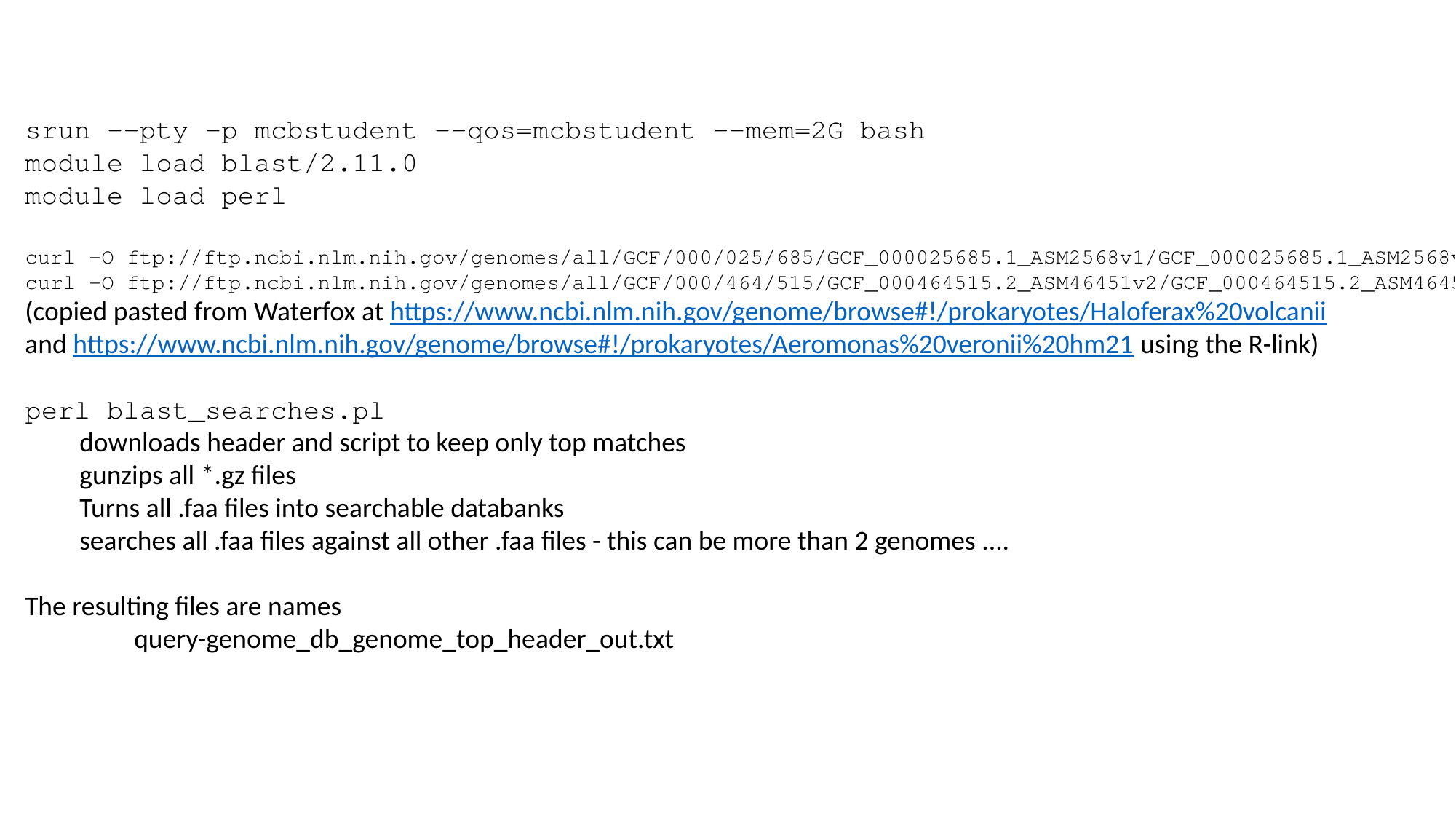

srun --pty -p mcbstudent --qos=mcbstudent --mem=2G bash
module load blast/2.11.0
module load perl

curl -O ftp://ftp.ncbi.nlm.nih.gov/genomes/all/GCF/000/025/685/GCF_000025685.1_ASM2568v1/GCF_000025685.1_ASM2568v1_protein.faa.gz
curl -O ftp://ftp.ncbi.nlm.nih.gov/genomes/all/GCF/000/464/515/GCF_000464515.2_ASM46451v2/GCF_000464515.2_ASM46451v2_protein.faa.gz
(copied pasted from Waterfox at https://www.ncbi.nlm.nih.gov/genome/browse#!/prokaryotes/Haloferax%20volcanii
and https://www.ncbi.nlm.nih.gov/genome/browse#!/prokaryotes/Aeromonas%20veronii%20hm21 using the R-link)

perl blast_searches.pl
downloads header and script to keep only top matches
gunzips all *.gz files
Turns all .faa files into searchable databanks
searches all .faa files against all other .faa files - this can be more than 2 genomes ....

The resulting files are names
	query-genome_db_genome_top_header_out.txt